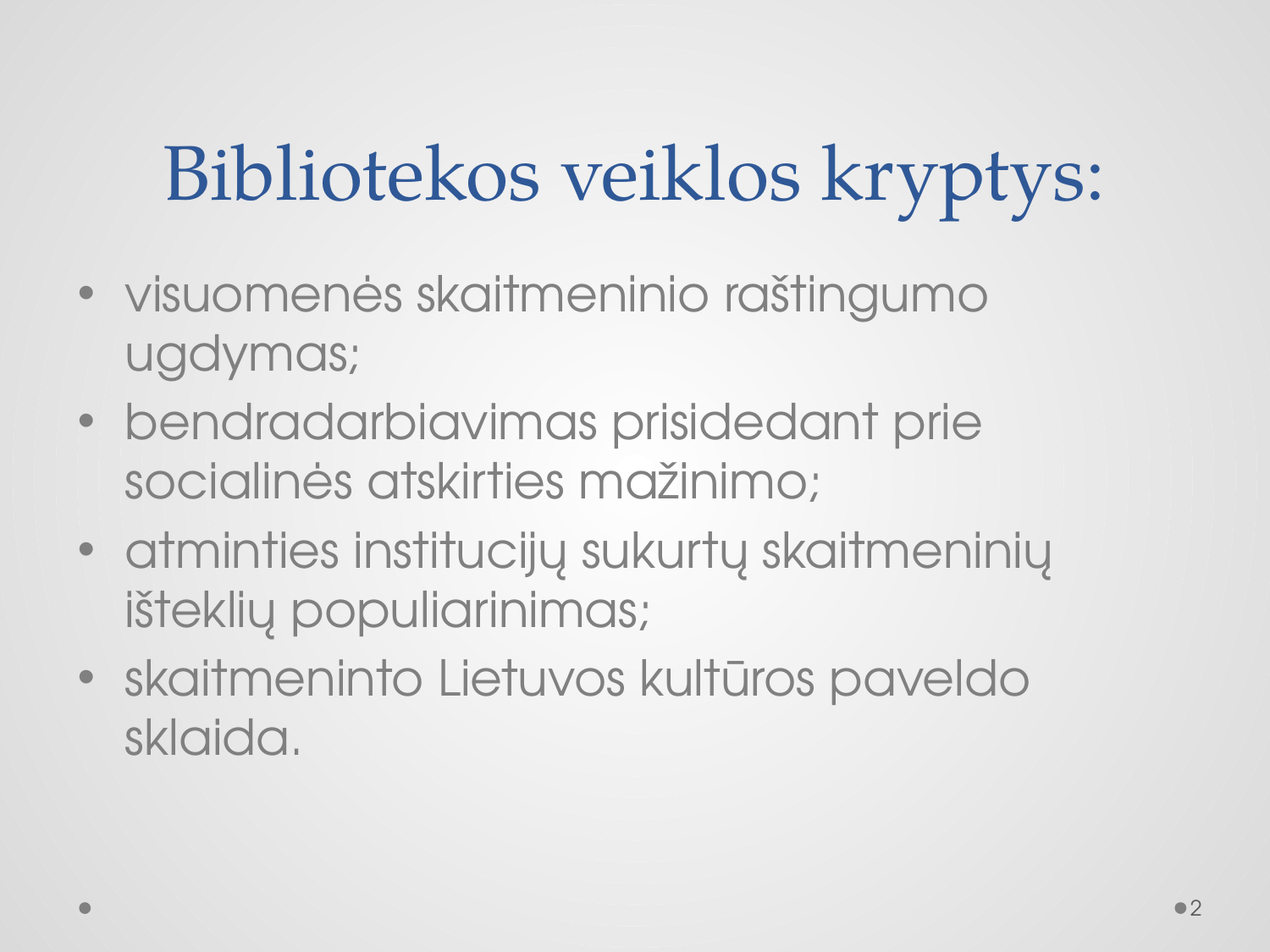

# Bibliotekos veiklos kryptys:
visuomenės skaitmeninio raštingumo ugdymas;
bendradarbiavimas prisidedant prie socialinės atskirties mažinimo;
atminties institucijų sukurtų skaitmeninių išteklių populiarinimas;
skaitmeninto Lietuvos kultūros paveldo sklaida.

2